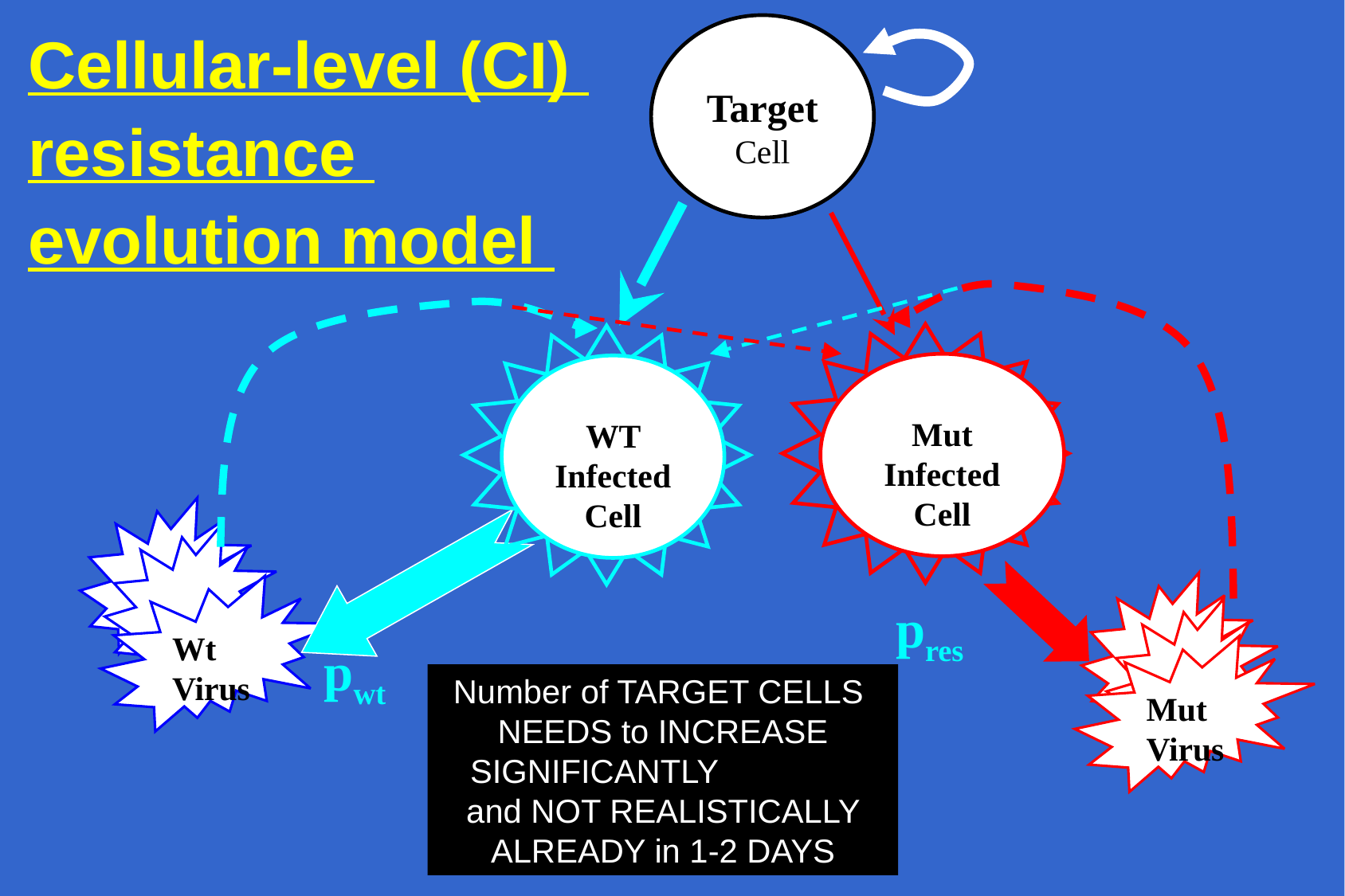

Cellular-level (CI)
resistance
evolution model

Target Cell

Mut
Infected
Cell

WT Infected
Cell

Wt
Virus

pres

pwt
Mut
Virus
Number of TARGET CELLS  NEEDS to INCREASE SIGNIFICANTLY                and NOT REALISTICALLY ALREADY in 1-2 DAYS